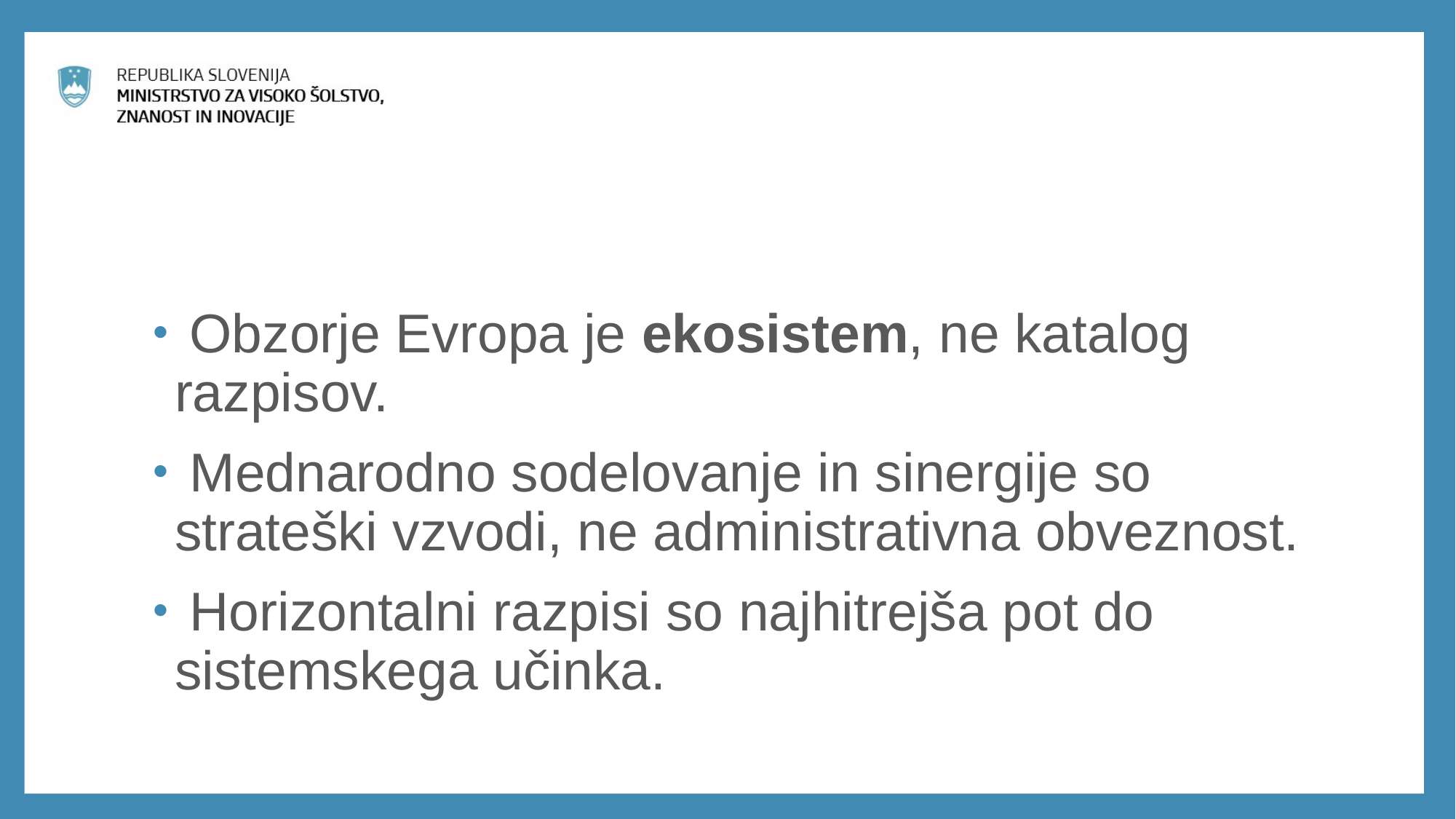

Obzorje Evropa je ekosistem, ne katalog razpisov.
 Mednarodno sodelovanje in sinergije so strateški vzvodi, ne administrativna obveznost.
 Horizontalni razpisi so najhitrejša pot do sistemskega učinka.